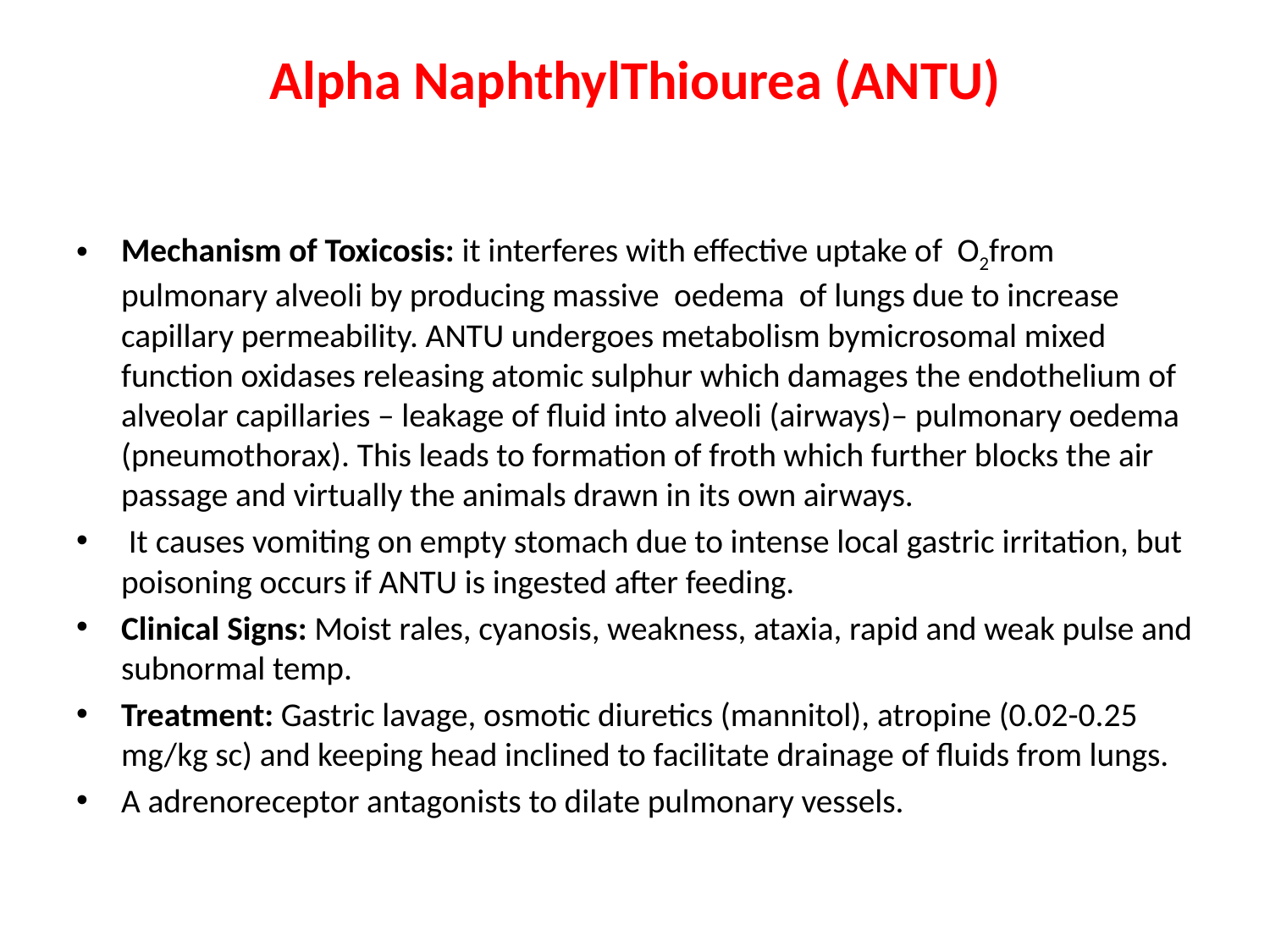

# Alpha NaphthylThiourea (ANTU)
Mechanism of Toxicosis: it interferes with effective uptake of  O2from pulmonary alveoli by producing massive  oedema  of lungs due to increase capillary permeability. ANTU undergoes metabolism bymicrosomal mixed function oxidases releasing atomic sulphur which damages the endothelium of alveolar capillaries – leakage of fluid into alveoli (airways)– pulmonary oedema (pneumothorax). This leads to formation of froth which further blocks the air passage and virtually the animals drawn in its own airways.
 It causes vomiting on empty stomach due to intense local gastric irritation, but poisoning occurs if ANTU is ingested after feeding.
Clinical Signs: Moist rales, cyanosis, weakness, ataxia, rapid and weak pulse and subnormal temp.
Treatment: Gastric lavage, osmotic diuretics (mannitol), atropine (0.02-0.25 mg/kg sc) and keeping head inclined to facilitate drainage of fluids from lungs.
Α adrenoreceptor antagonists to dilate pulmonary vessels.